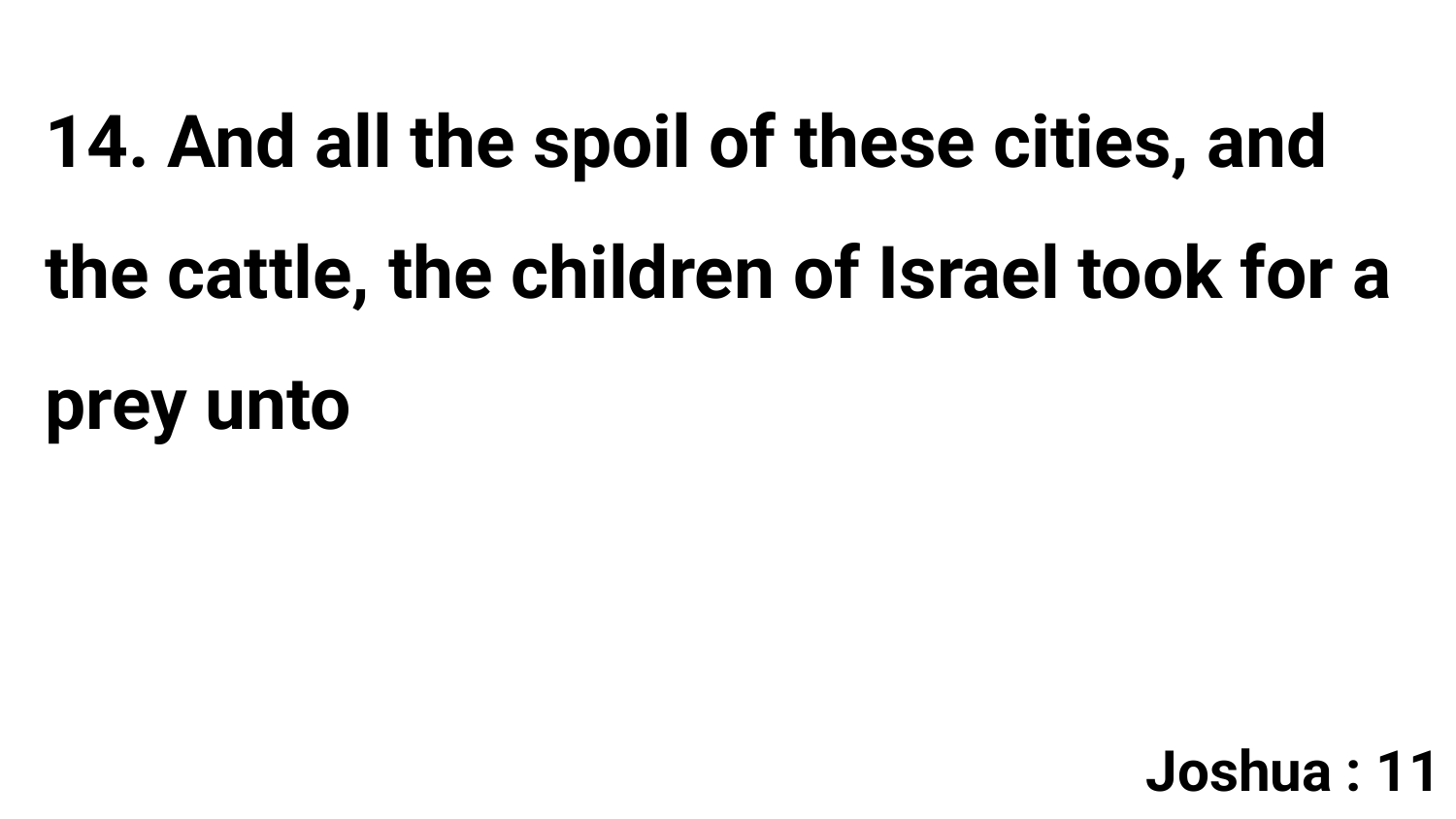

14. And all the spoil of these cities, and the cattle, the children of Israel took for a prey unto
Joshua : 11